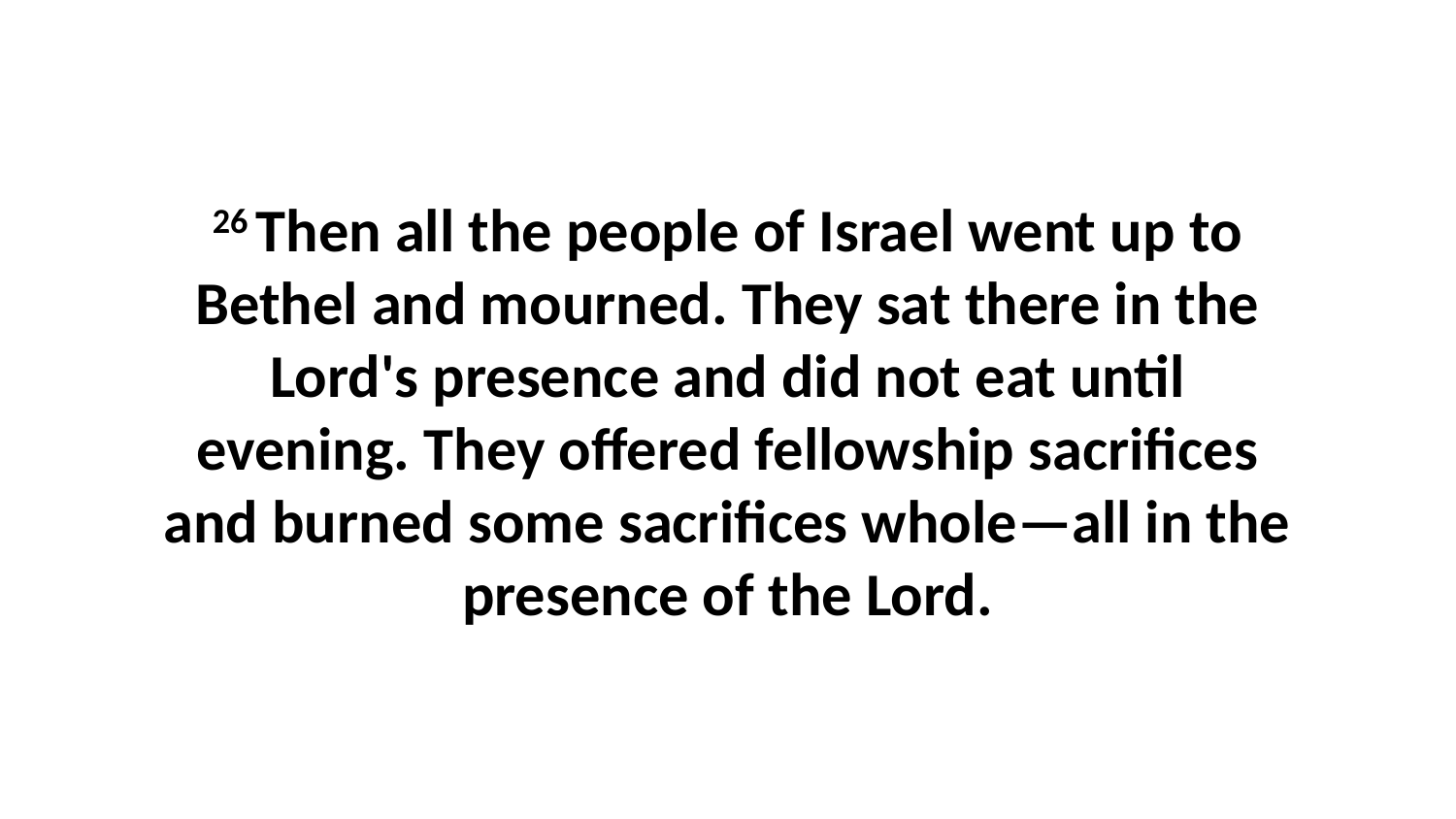

26 Then all the people of Israel went up to Bethel and mourned. They sat there in the Lord's presence and did not eat until evening. They offered fellowship sacrifices and burned some sacrifices whole—all in the presence of the Lord.